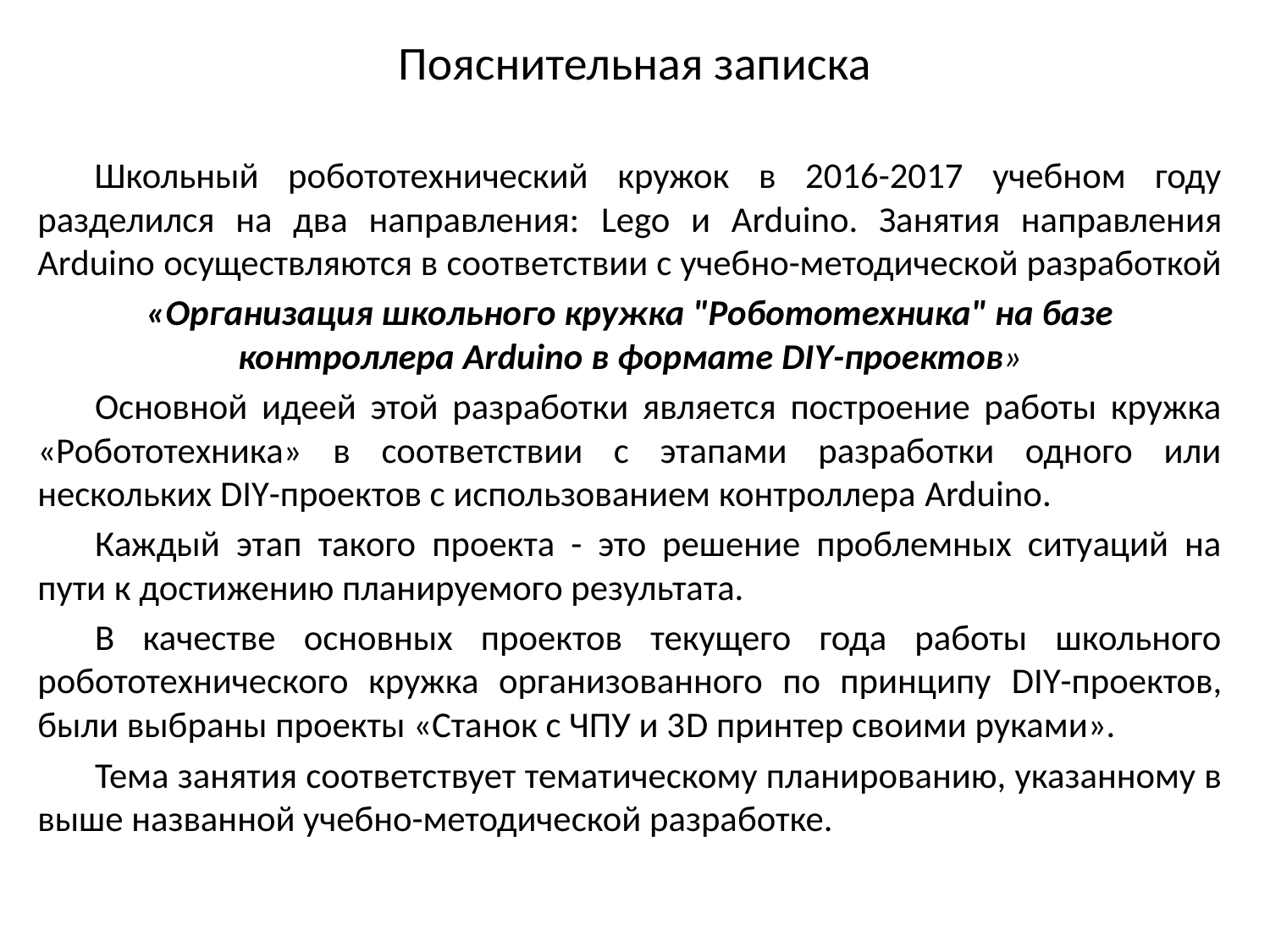

# Пояснительная записка
Школьный робототехнический кружок в 2016-2017 учебном году разделился на два направления: Lego и Arduino. Занятия направления Arduino осуществляются в соответствии с учебно-методической разработкой
«Организация школьного кружка "Робототехника" на базе контроллера Arduino в формате DIY-проектов»
Основной идеей этой разработки является построение работы кружка «Робототехника» в соответствии с этапами разработки одного или нескольких DIY-проектов с использованием контроллера Arduino.
Каждый этап такого проекта - это решение проблемных ситуаций на пути к достижению планируемого результата.
В качестве основных проектов текущего года работы школьного робототехнического кружка организованного по принципу DIY-проектов, были выбраны проекты «Станок с ЧПУ и 3D принтер своими руками».
Тема занятия соответствует тематическому планированию, указанному в выше названной учебно-методической разработке.